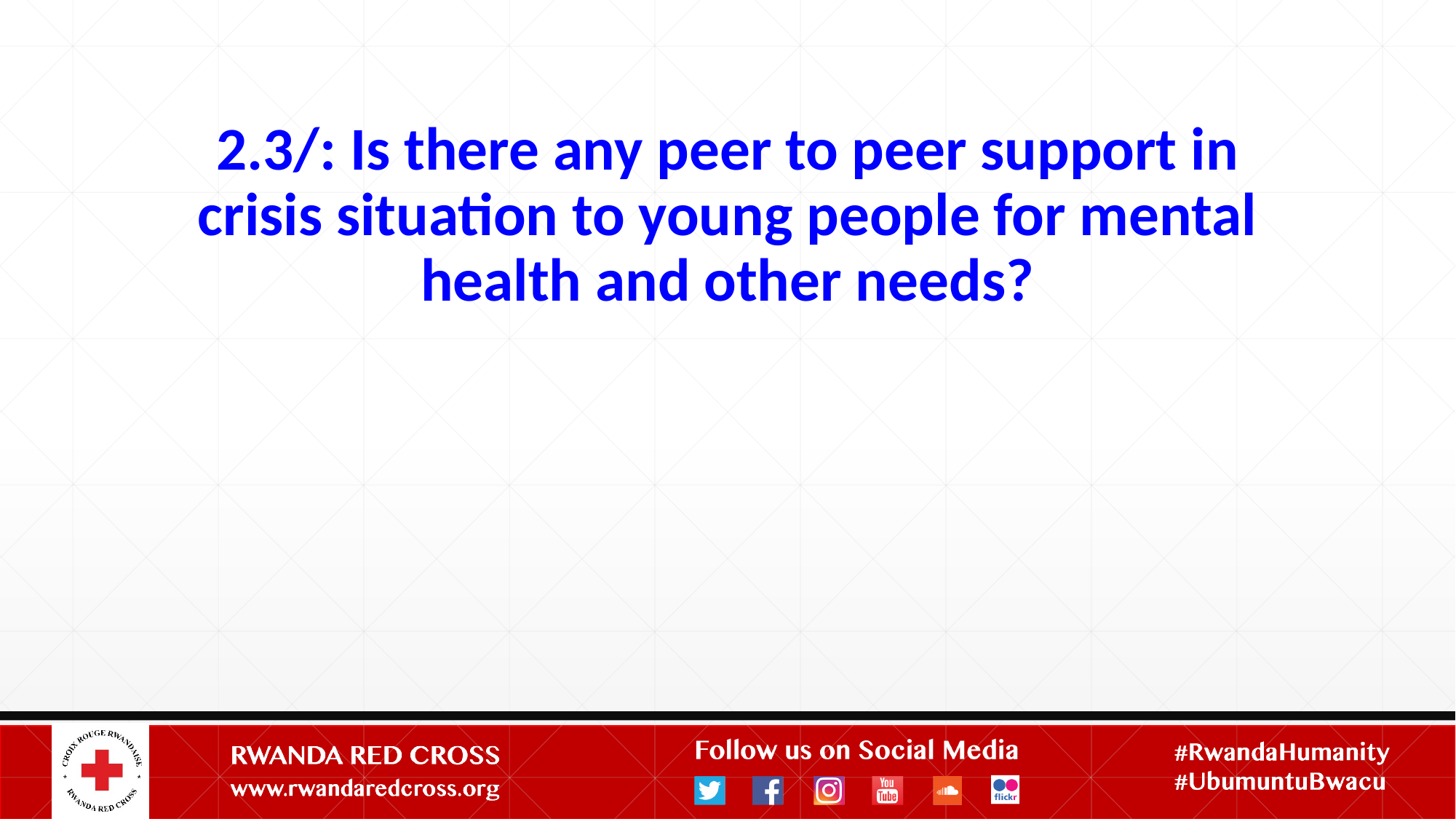

# 2.3/: Is there any peer to peer support in crisis situation to young people for mental health and other needs?